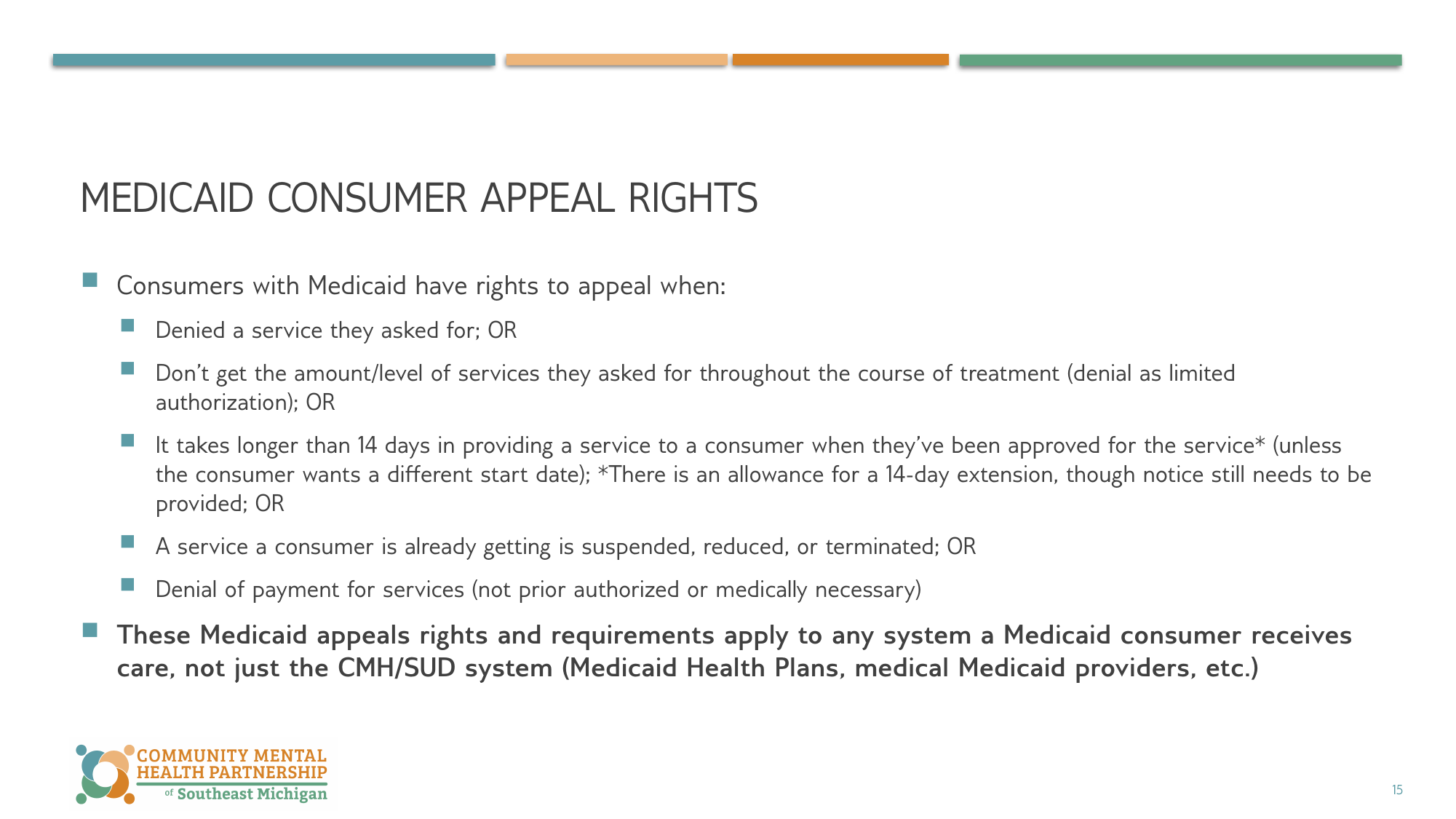

# Medicaid consumer appeal rights
Consumers with Medicaid have rights to appeal when:
Denied a service they asked for; OR
Don’t get the amount/level of services they asked for throughout the course of treatment (denial as limited authorization); OR
It takes longer than 14 days in providing a service to a consumer when they’ve been approved for the service* (unless the consumer wants a different start date); *There is an allowance for a 14-day extension, though notice still needs to be provided; OR
A service a consumer is already getting is suspended, reduced, or terminated; OR
Denial of payment for services (not prior authorized or medically necessary)
These Medicaid appeals rights and requirements apply to any system a Medicaid consumer receives care, not just the CMH/SUD system (Medicaid Health Plans, medical Medicaid providers, etc.)
15